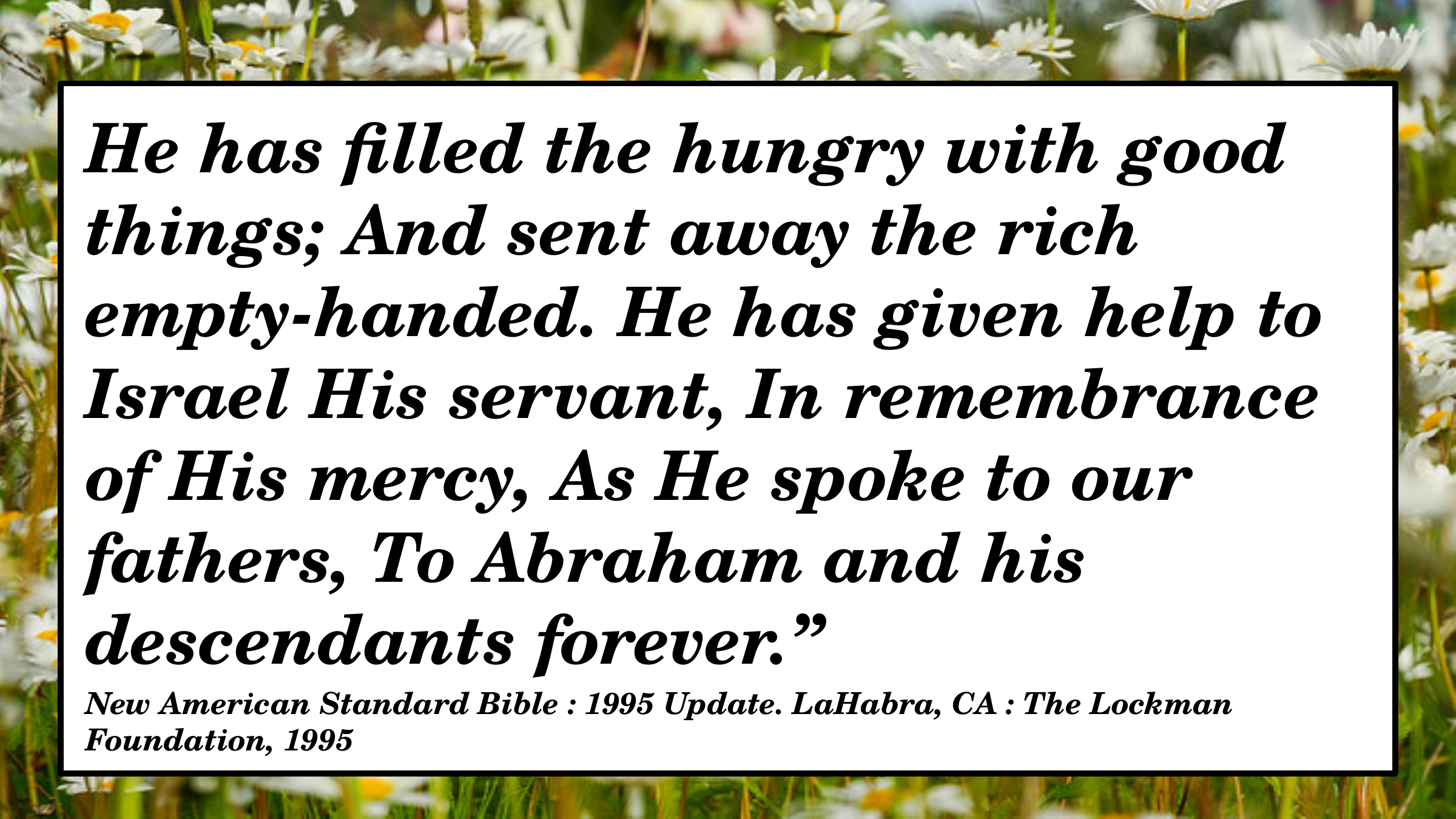

He has filled the hungry with good things; And sent away the rich empty-handed. He has given help to Israel His servant, In remembrance of His mercy, As He spoke to our fathers, To Abraham and his descendants forever.”
New American Standard Bible : 1995 Update. LaHabra, CA : The Lockman Foundation, 1995